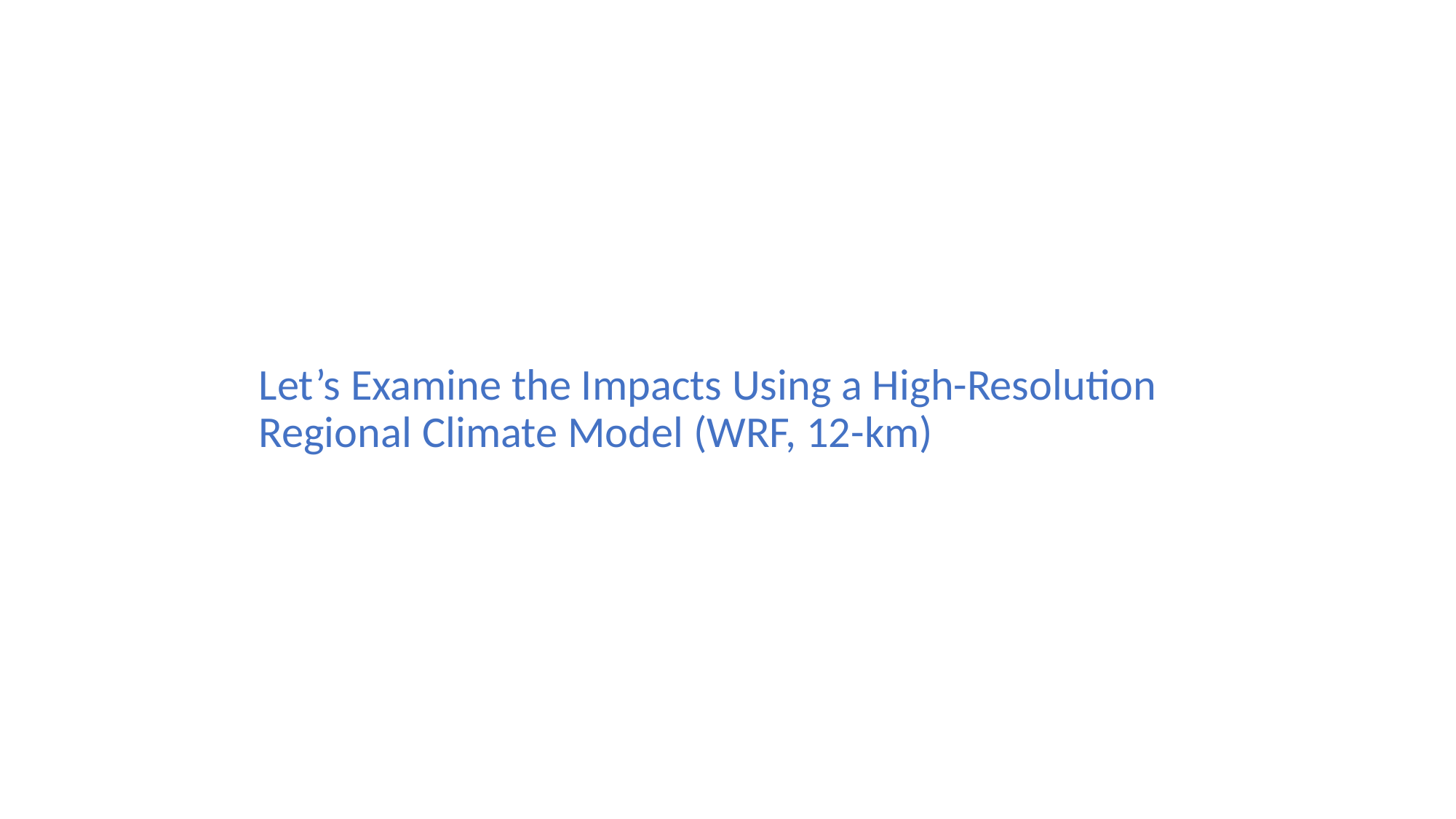

# Let’s Examine the Impacts Using a High-Resolution Regional Climate Model (WRF, 12-km)